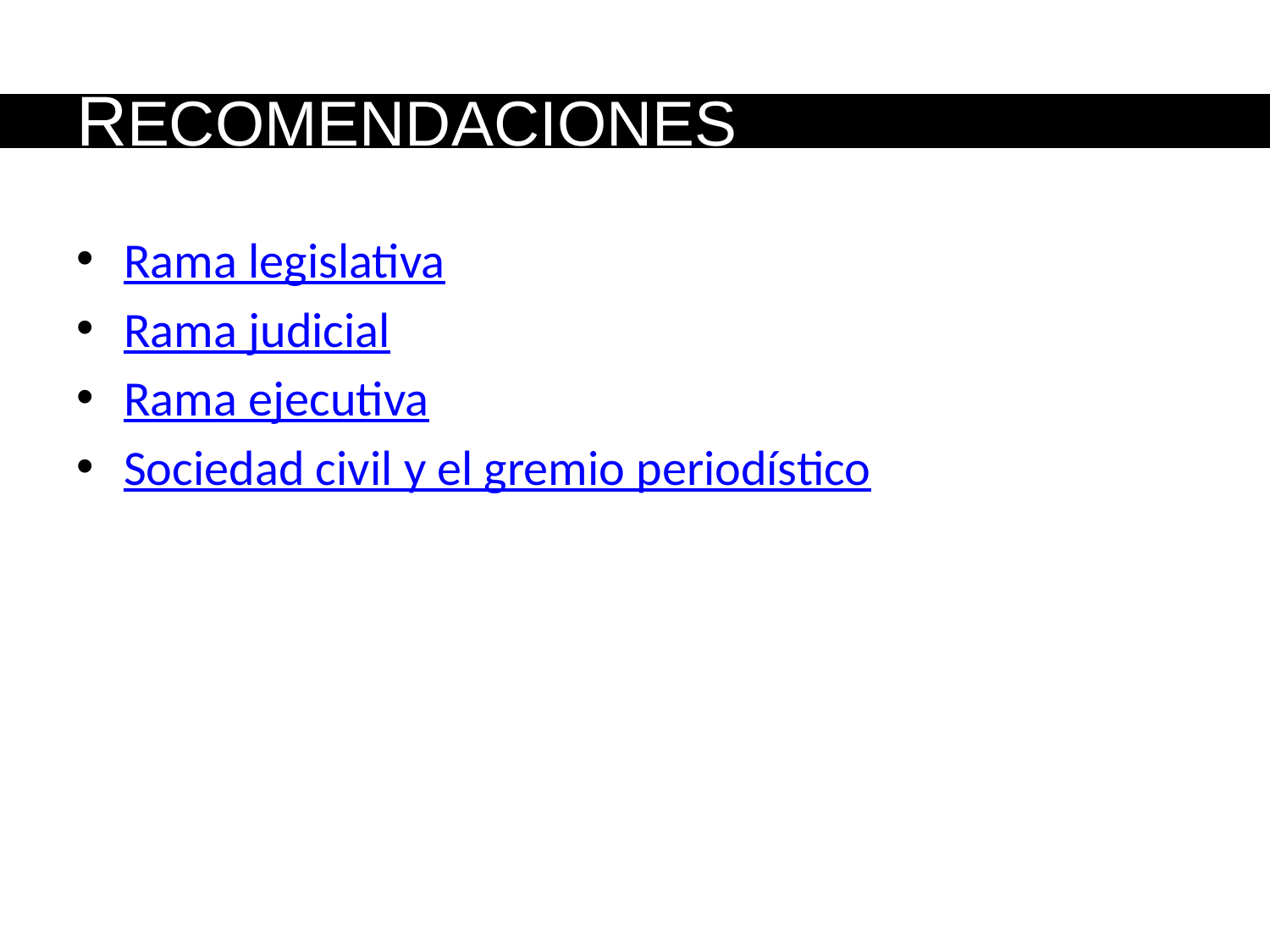

# RECOMENDACIONES

Rama legislativa
Rama judicial
Rama ejecutiva
Sociedad civil y el gremio periodístico